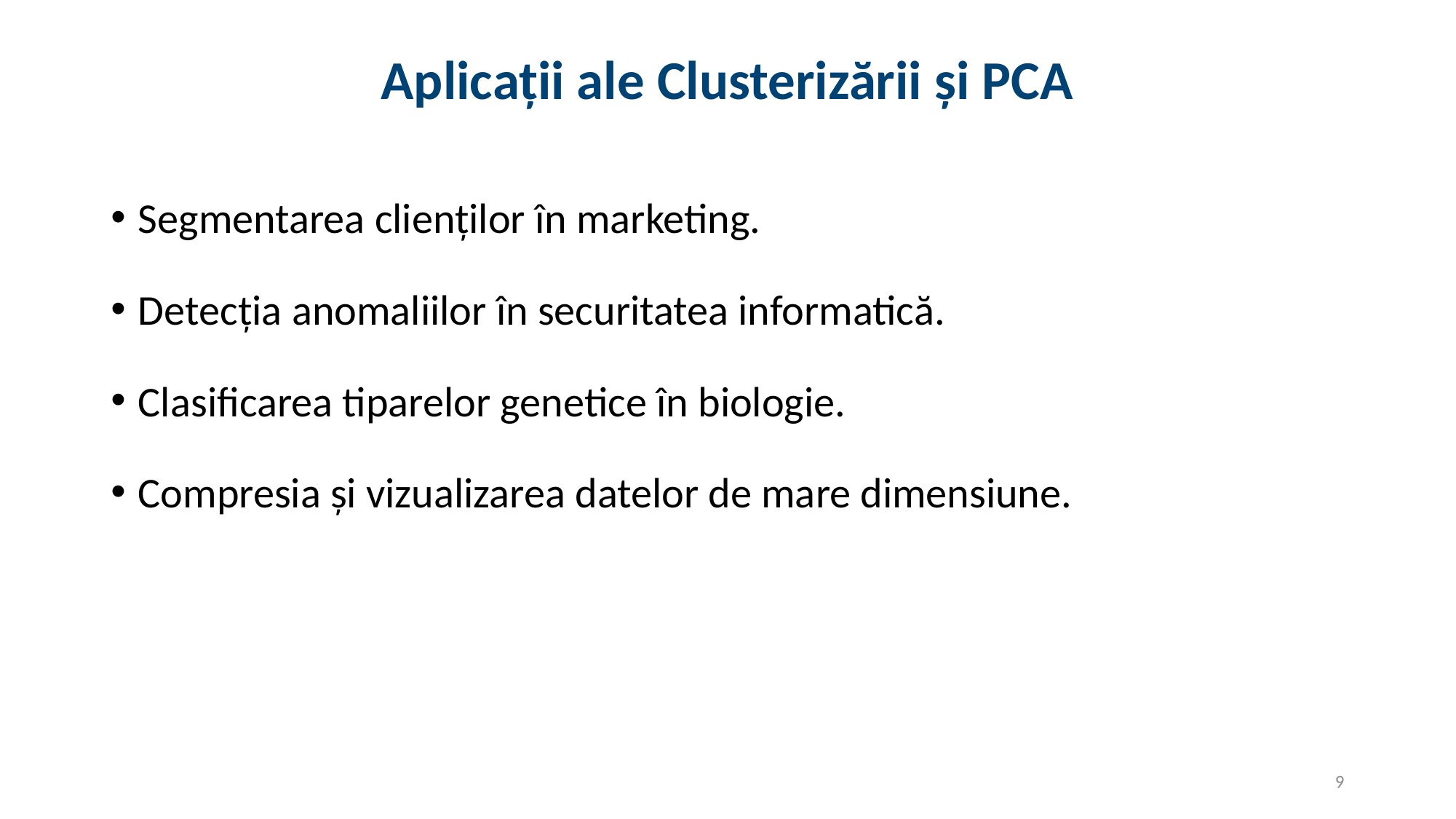

# Aplicații ale Clusterizării și PCA
Segmentarea clienților în marketing.
Detecția anomaliilor în securitatea informatică.
Clasificarea tiparelor genetice în biologie.
Compresia și vizualizarea datelor de mare dimensiune.
9